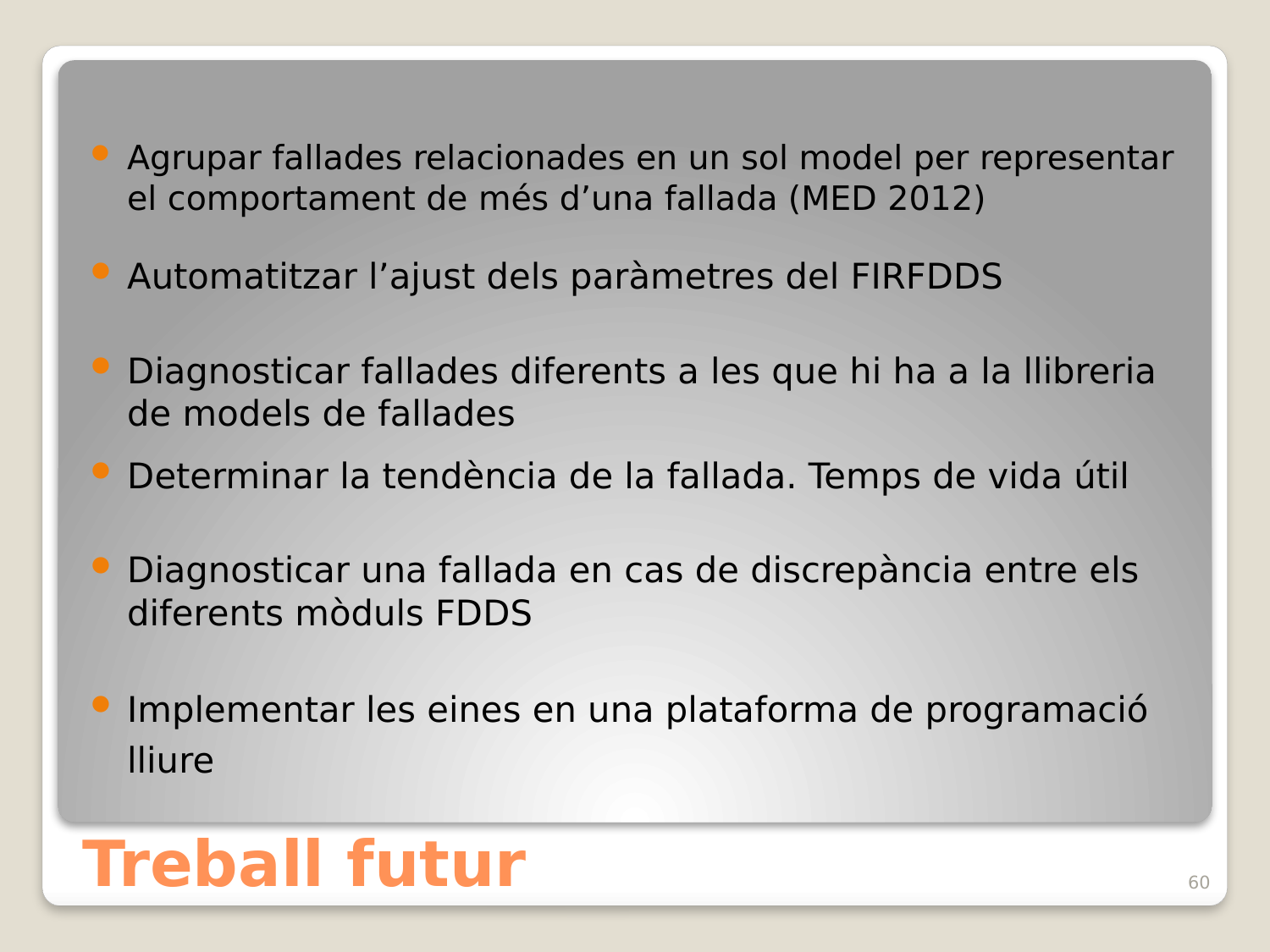

Agrupar fallades relacionades en un sol model per representar el comportament de més d’una fallada (MED 2012)
Automatitzar l’ajust dels paràmetres del FIRFDDS
Diagnosticar fallades diferents a les que hi ha a la llibreria de models de fallades
Determinar la tendència de la fallada. Temps de vida útil
Diagnosticar una fallada en cas de discrepància entre els diferents mòduls FDDS
Implementar les eines en una plataforma de programació lliure
# Treball futur
60